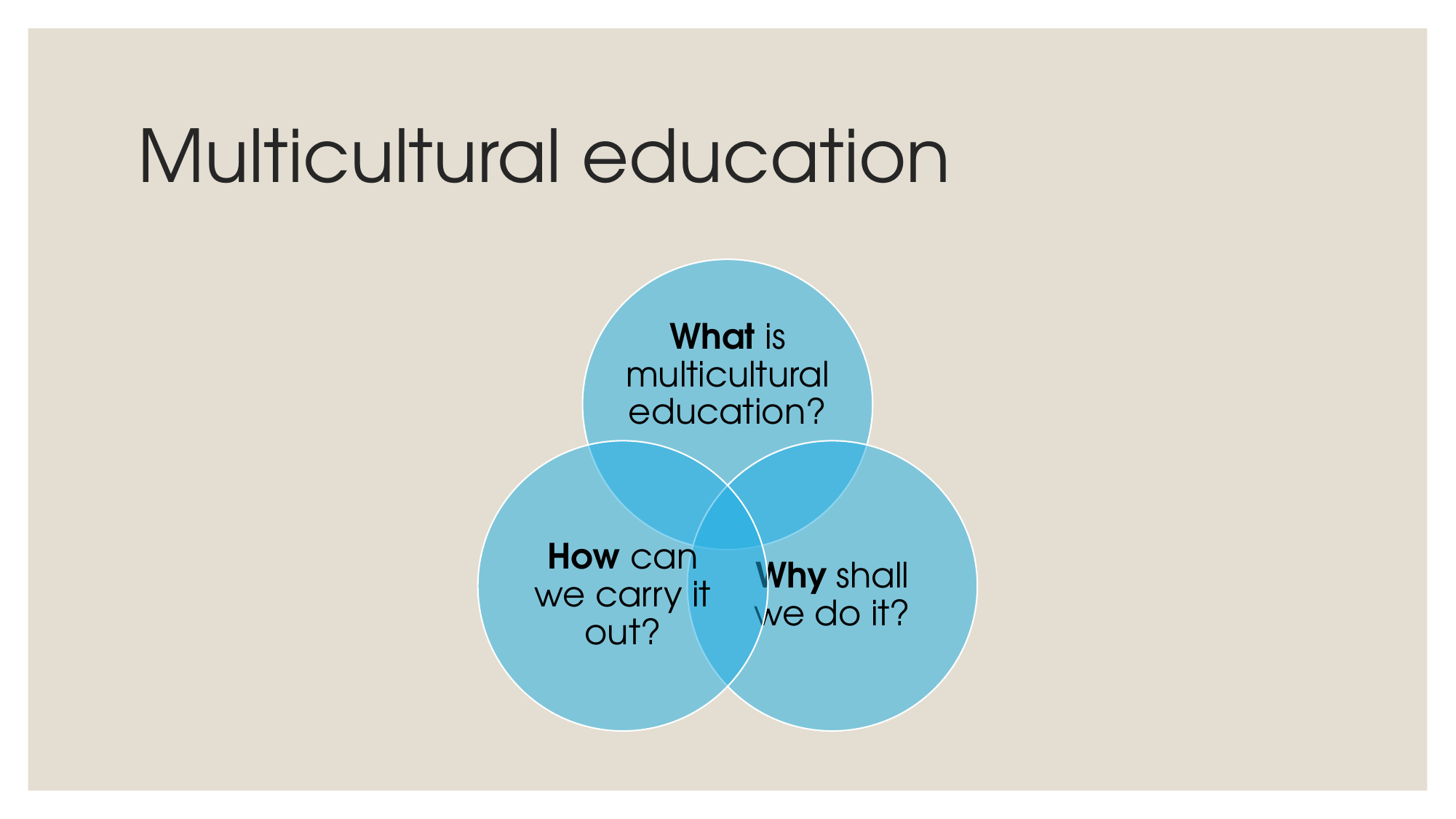

# Multicultural education
What is multicultural education?
Why shall we do it?
How can we carry it out?